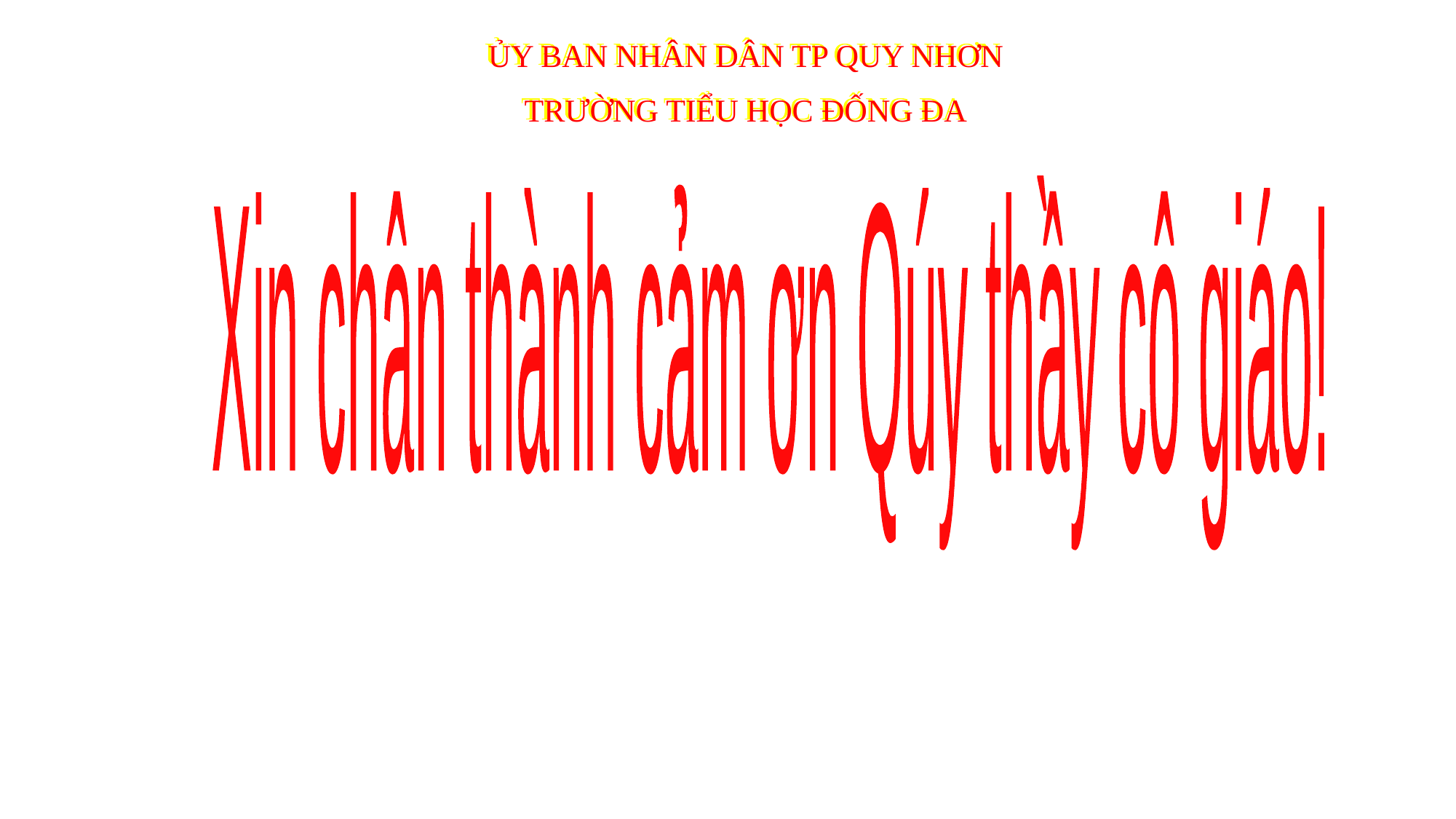

ỦY BAN NHÂN DÂN TP QUY NHƠN
TRƯỜNG TIỂU HỌC ĐỐNG ĐA
Xin chân thành cảm ơn Qúy thầy cô giáo!